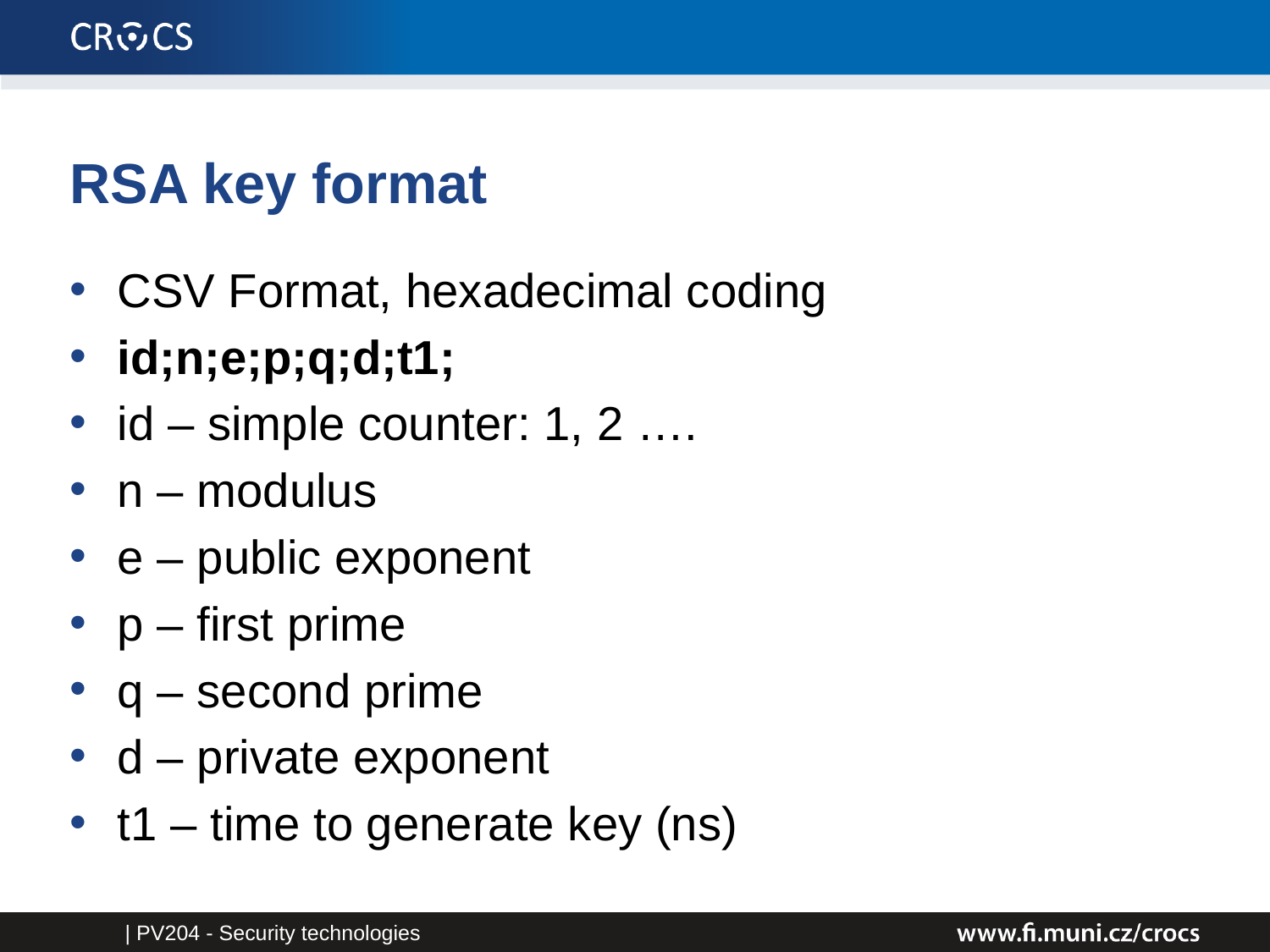

# RSA key format
CSV Format, hexadecimal coding
id;n;e;p;q;d;t1;
id – simple counter: 1, 2 ….
n – modulus
e – public exponent
p – first prime
q – second prime
d – private exponent
t1 – time to generate key (ns)
| PV204 - Security technologies